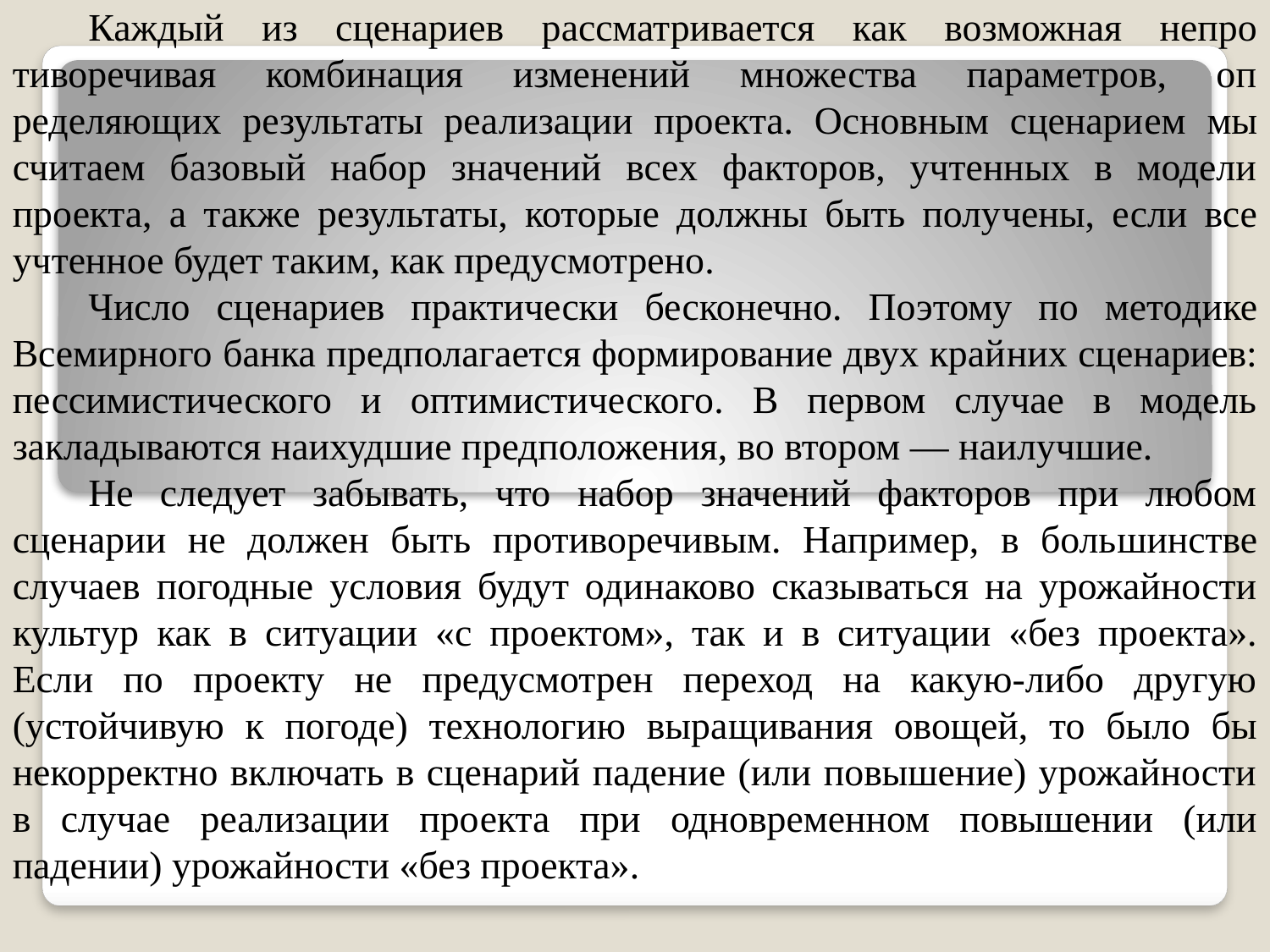

Каждый из сценариев рассматривается как возможная непро­тиворечивая комбинация изменений множества параметров, оп­ределяющих результаты реализации проекта. Основным сценари­ем мы считаем базовый набор значений всех факторов, учтенных в модели проекта, а также результаты, которые должны быть полу­чены, если все учтенное будет таким, как предусмотрено.
Число сценариев практически бесконечно. Поэтому по мето­дике Всемирного банка предполагается формирование двух край­них сценариев: пессимистического и оптимистического. В первом случае в модель закладываются наихудшие предположения, во втором — наилучшие.
Не следует забывать, что набор значений факторов при любом сценарии не должен быть противоречивым. Например, в боль­шинстве случаев погодные условия будут одинаково сказываться на урожайности культур как в ситуации «с проектом», так и в си­туации «без проекта». Если по проекту не предусмотрен переход на какую-либо другую (устойчивую к погоде) технологию выра­щивания овощей, то было бы некорректно включать в сценарий падение (или повышение) урожайности в случае реализации про­екта при одновременном повышении (или падении) урожайности «без проекта».